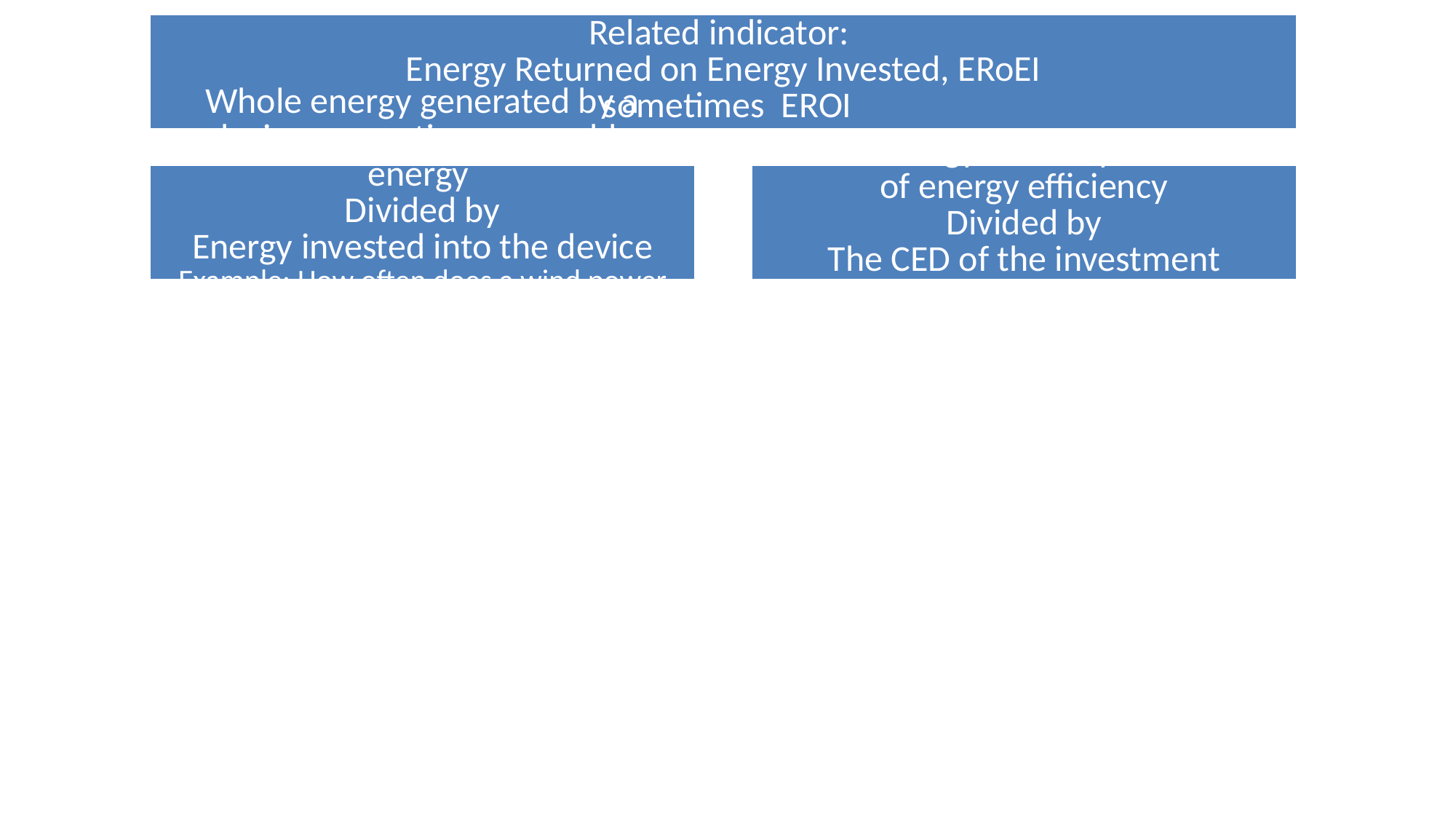

Related indicator:
Energy Returned on Energy Invested, ERoEI
Divided by
Energy invested into the device
Example: How often does a wind power station generate the energy need for its construction and installation?
Divided by
The CED of the investment
Often difficult to calculate